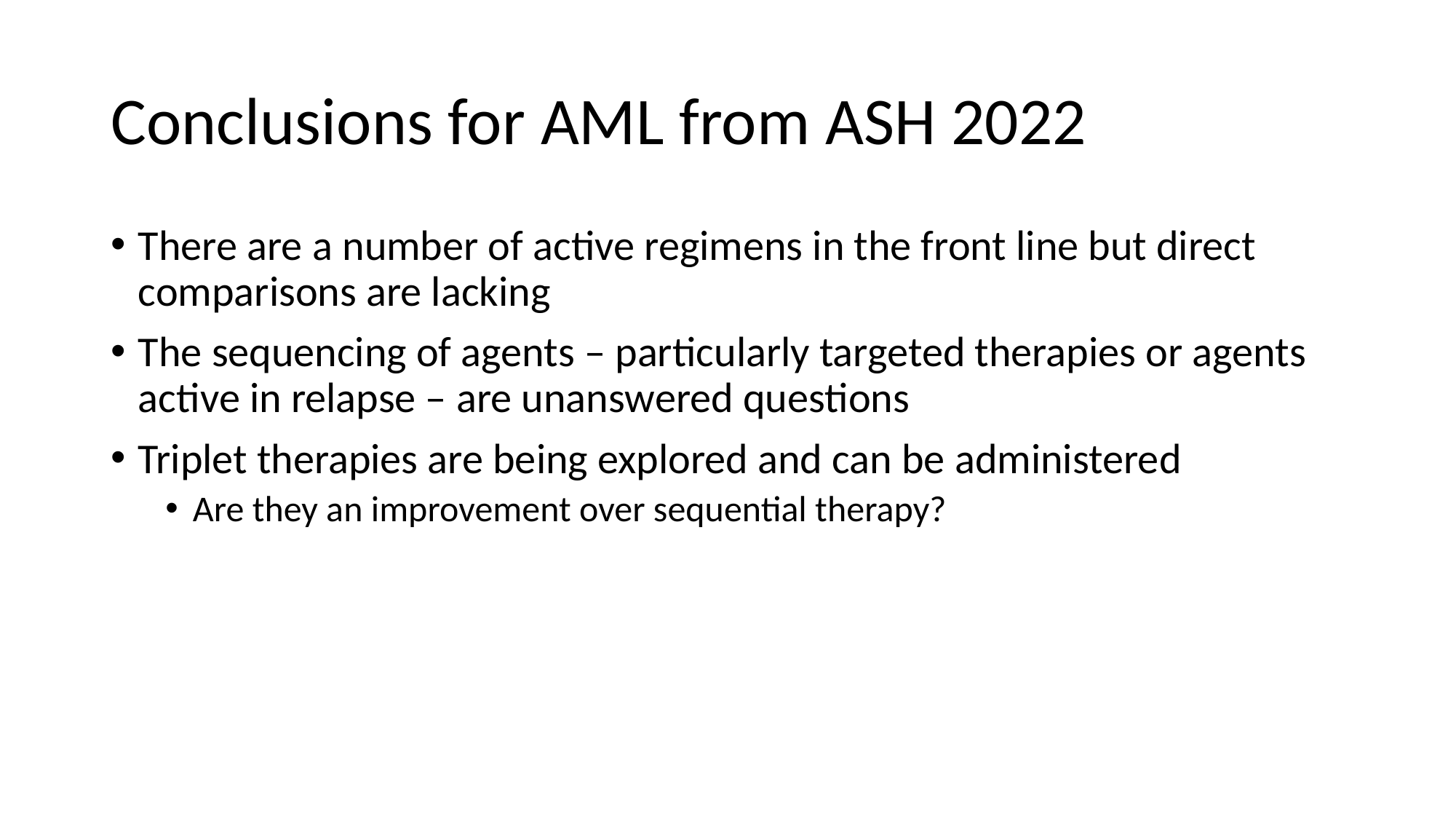

# Conclusions for AML from ASH 2022
There are a number of active regimens in the front line but direct comparisons are lacking
The sequencing of agents – particularly targeted therapies or agents active in relapse – are unanswered questions
Triplet therapies are being explored and can be administered
Are they an improvement over sequential therapy?